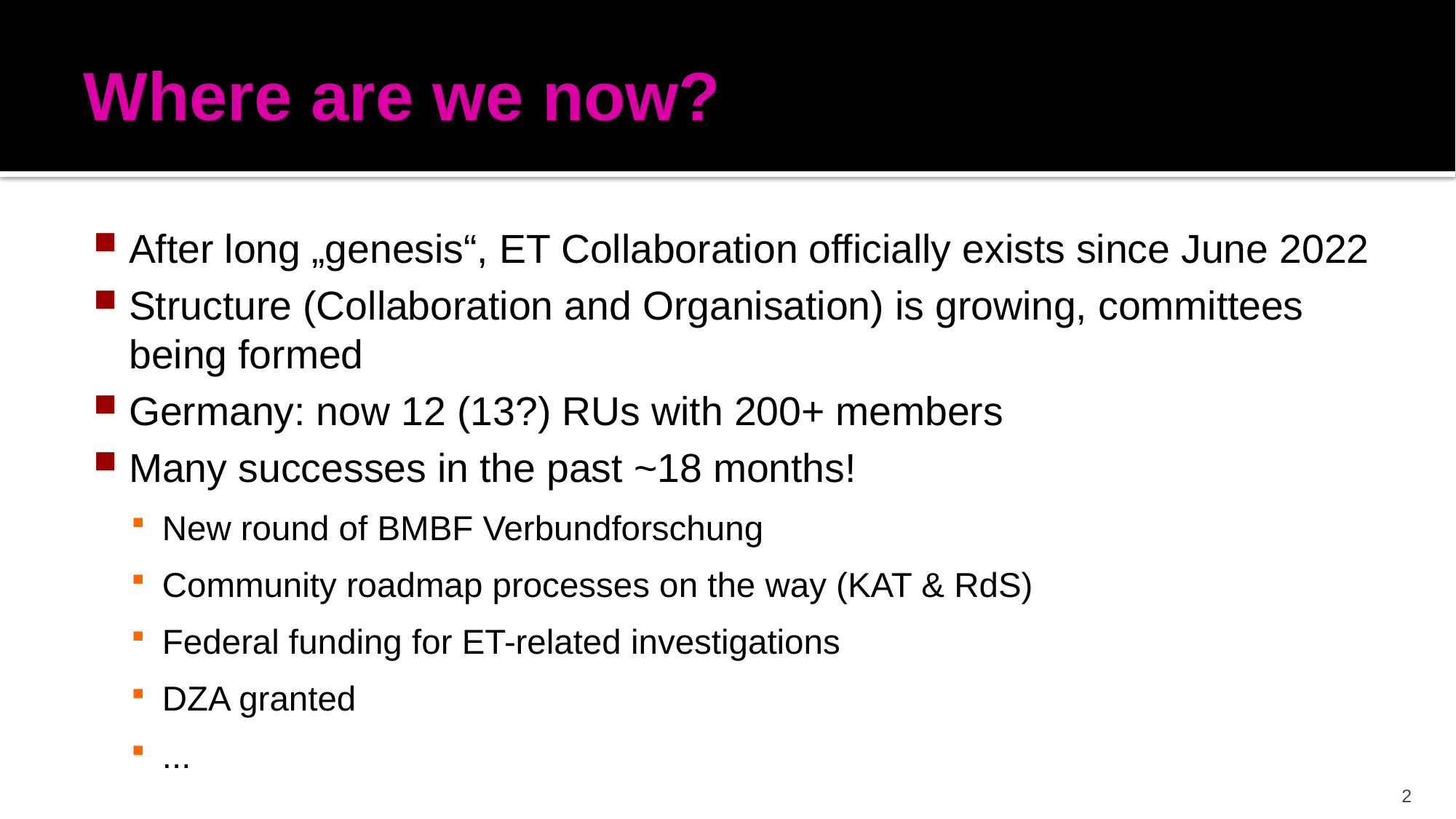

# Where are we now?
After long „genesis“, ET Collaboration officially exists since June 2022
Structure (Collaboration and Organisation) is growing, committees being formed
Germany: now 12 (13?) RUs with 200+ members
Many successes in the past ~18 months!
New round of BMBF Verbundforschung
Community roadmap processes on the way (KAT & RdS)
Federal funding for ET-related investigations
DZA granted
...
2